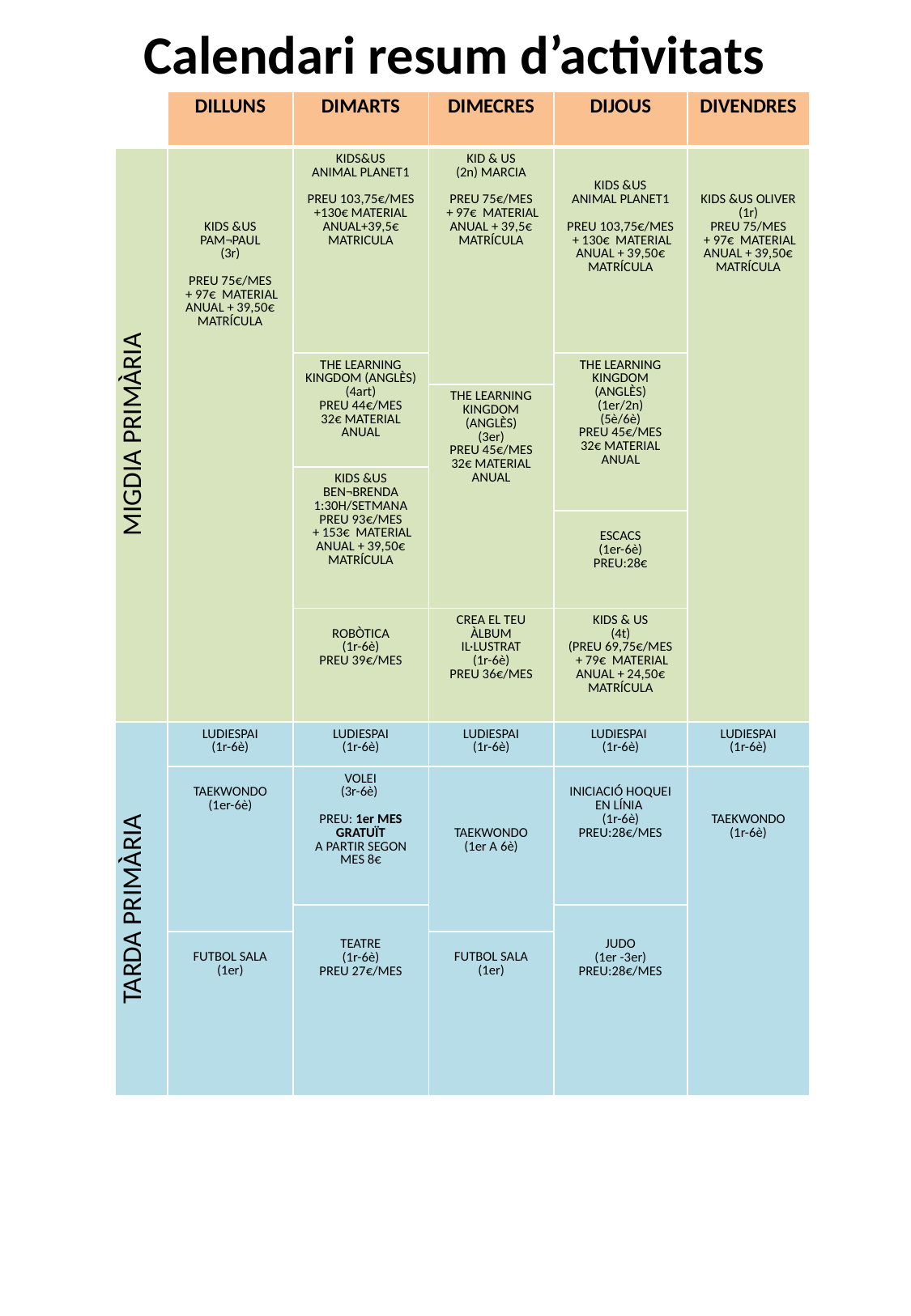

Calendari resum d’activitats
|  | DILLUNS | DIMARTS | DIMECRES | DIJOUS | DIVENDRES |
| --- | --- | --- | --- | --- | --- |
| MIGDIA PRIMÀRIA | KIDS &US PAM¬PAUL (3r) PREU 75€/MES + 97€ MATERIAL ANUAL + 39,50€ MATRÍCULA | KIDS&US ANIMAL PLANET1 PREU 103,75€/MES +130€ MATERIAL ANUAL+39,5€ MATRICULA | KID & US (2n) MARCIA PREU 75€/MES + 97€ MATERIAL ANUAL + 39,5€ MATRÍCULA | KIDS &US ANIMAL PLANET1 PREU 103,75€/MES + 130€ MATERIAL ANUAL + 39,50€ MATRÍCULA | KIDS &US OLIVER (1r) PREU 75/MES + 97€ MATERIAL ANUAL + 39,50€ MATRÍCULA |
|  |  | THE LEARNING KINGDOM (ANGLÈS) (4art) PREU 44€/MES 32€ MATERIAL ANUAL |  | THE LEARNING KINGDOM (ANGLÈS) (1er/2n) (5è/6è) PREU 45€/MES 32€ MATERIAL ANUAL |  |
|  |  |  | THE LEARNING KINGDOM (ANGLÈS) (3er) PREU 45€/MES 32€ MATERIAL ANUAL |  |  |
|  |  | KIDS &US BEN¬BRENDA 1:30H/SETMANA PREU 93€/MES + 153€ MATERIAL ANUAL + 39,50€ MATRÍCULA |  |  |  |
|  |  |  |  | ESCACS (1er-6è) PREU:28€ |  |
|  |  | ROBÒTICA (1r-6è) PREU 39€/MES | CREA EL TEU ÀLBUM IL·LUSTRAT (1r-6è) PREU 36€/MES | KIDS & US (4t) (PREU 69,75€/MES + 79€ MATERIAL ANUAL + 24,50€ MATRÍCULA |  |
| TARDA PRIMÀRIA | LUDIESPAI (1r-6è) | LUDIESPAI (1r-6è) | LUDIESPAI (1r-6è) | LUDIESPAI (1r-6è) | LUDIESPAI (1r-6è) |
|  | TAEKWONDO (1er-6è) | VOLEI (3r-6è) PREU: 1er MES GRATUÏT A PARTIR SEGON MES 8€ | TAEKWONDO (1er A 6è) | INICIACIÓ HOQUEI EN LÍNIA (1r-6è) PREU:28€/MES | TAEKWONDO (1r-6è) |
|  |  | TEATRE (1r-6è) PREU 27€/MES |  | JUDO (1er -3er) PREU:28€/MES |  |
|  | FUTBOL SALA (1er) |  | FUTBOL SALA (1er) |  |  |